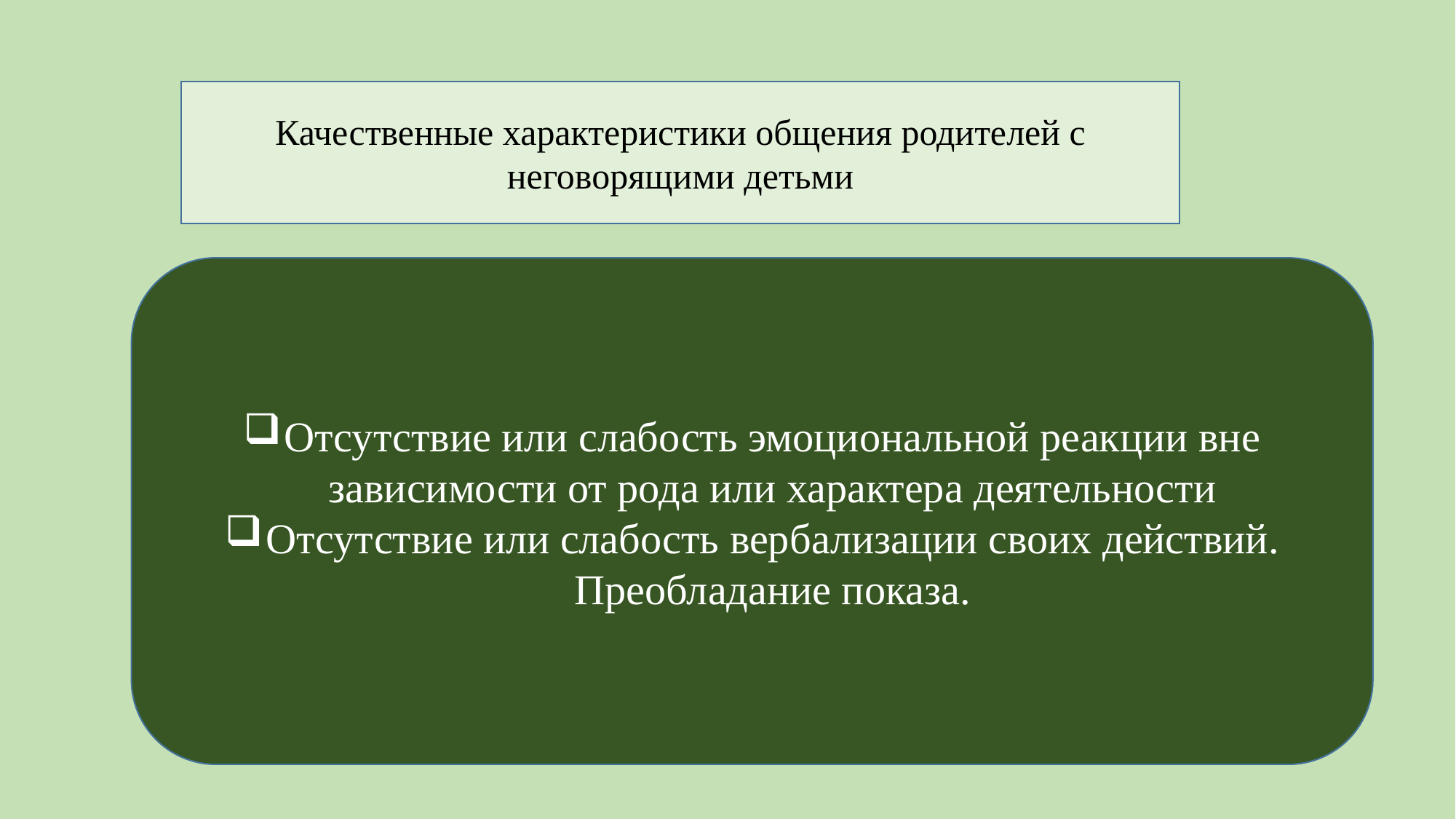

Качественные характеристики общения родителей с неговорящими детьми
Отсутствие или слабость эмоциональной реакции вне зависимости от рода или характера деятельности
Отсутствие или слабость вербализации своих действий. Преобладание показа.